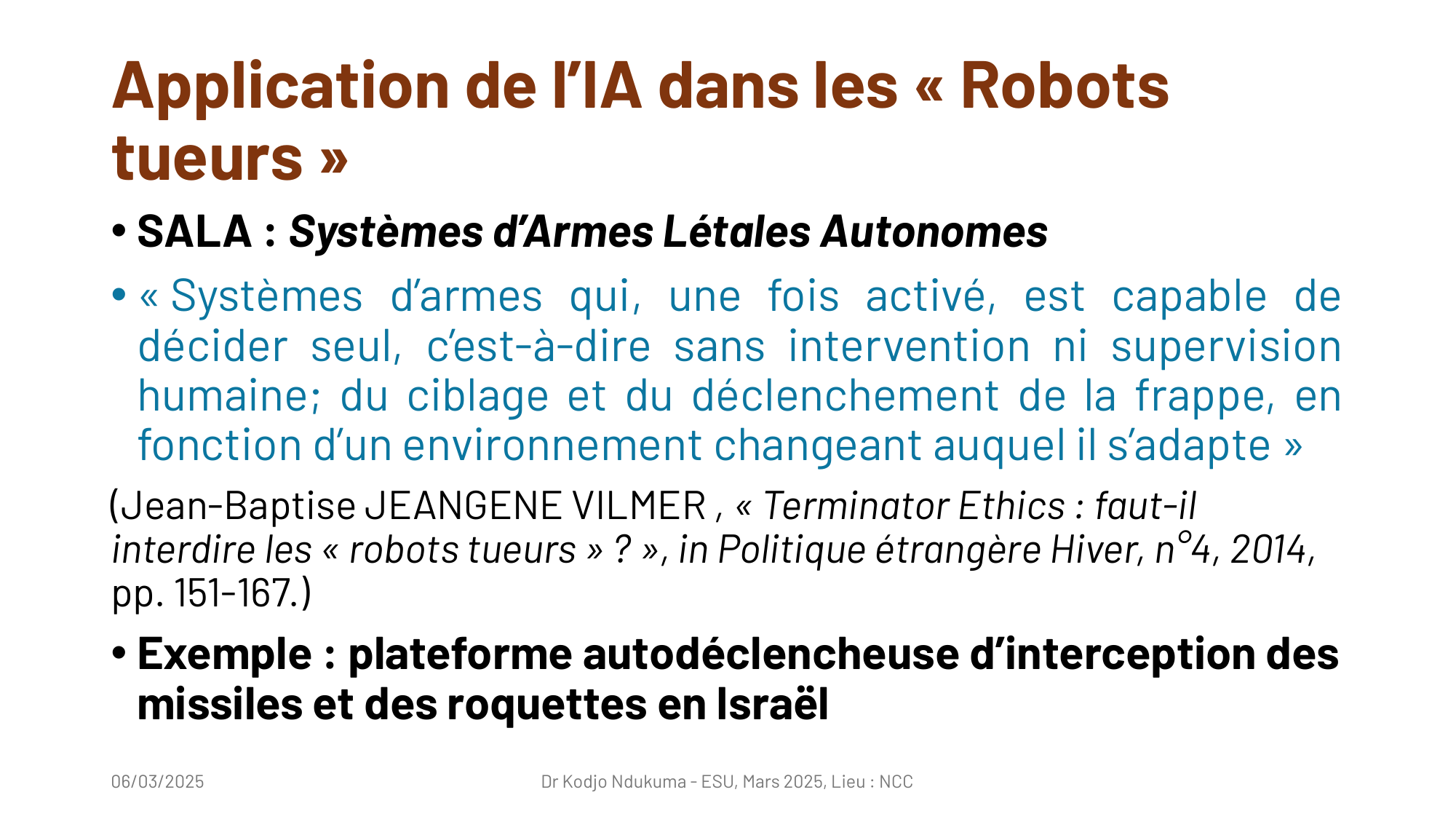

# Application de l’IA dans les « Robots tueurs »
SALA : Systèmes d’Armes Létales Autonomes
« Systèmes d’armes qui, une fois activé, est capable de décider seul, c’est-à-dire sans intervention ni supervision humaine; du ciblage et du déclenchement de la frappe, en fonction d’un environnement changeant auquel il s’adapte »
(Jean-Baptise Jeangene Vilmer , « Terminator Ethics : faut-il interdire les « robots tueurs » ? », in Politique étrangère Hiver, n°4, 2014, pp. 151-167.)
Exemple : plateforme autodéclencheuse d’interception des missiles et des roquettes en Israël
06/03/2025
Dr Kodjo Ndukuma - ESU, Mars 2025, Lieu : NCC